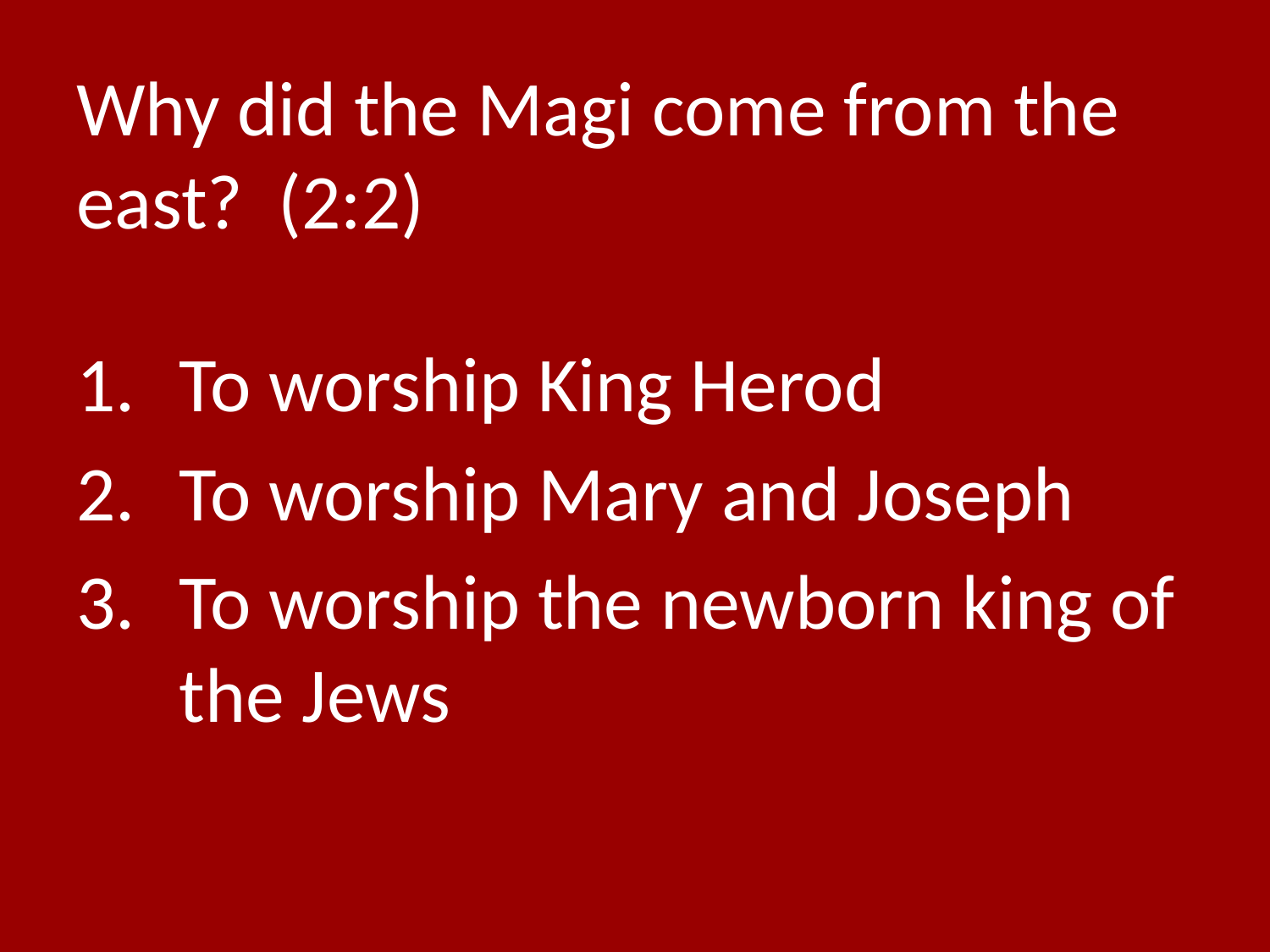

# Why did the Magi come from the east?  (2:2)
To worship King Herod
To worship Mary and Joseph
To worship the newborn king of the Jews